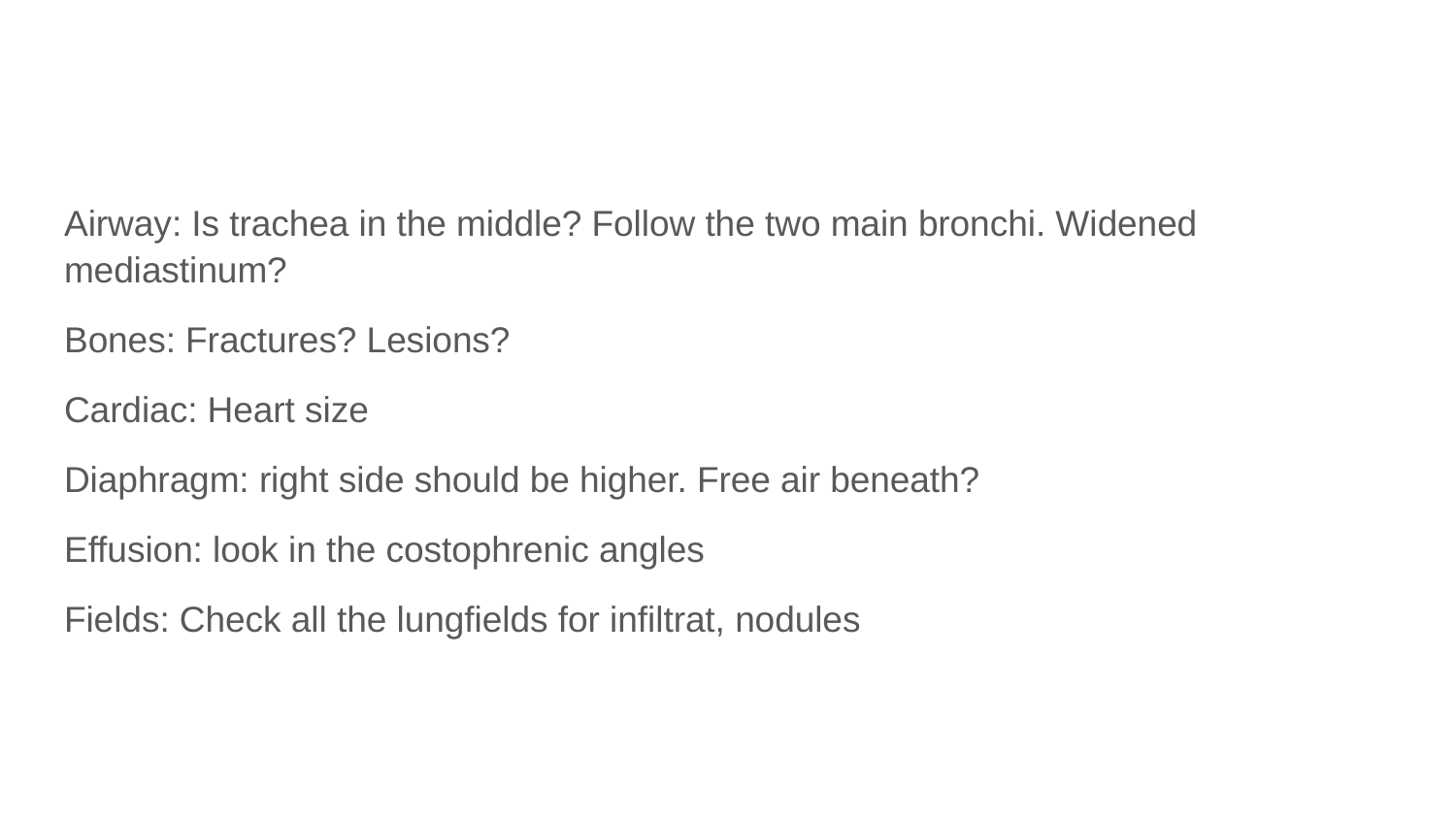

#
Airway: Is trachea in the middle? Follow the two main bronchi. Widened           mediastinum?
Bones: Fractures? Lesions?
Cardiac: Heart size
Diaphragm: right side should be higher. Free air beneath?
Effusion: look in the costophrenic angles
Fields: Check all the lungfields for infiltrat, nodules